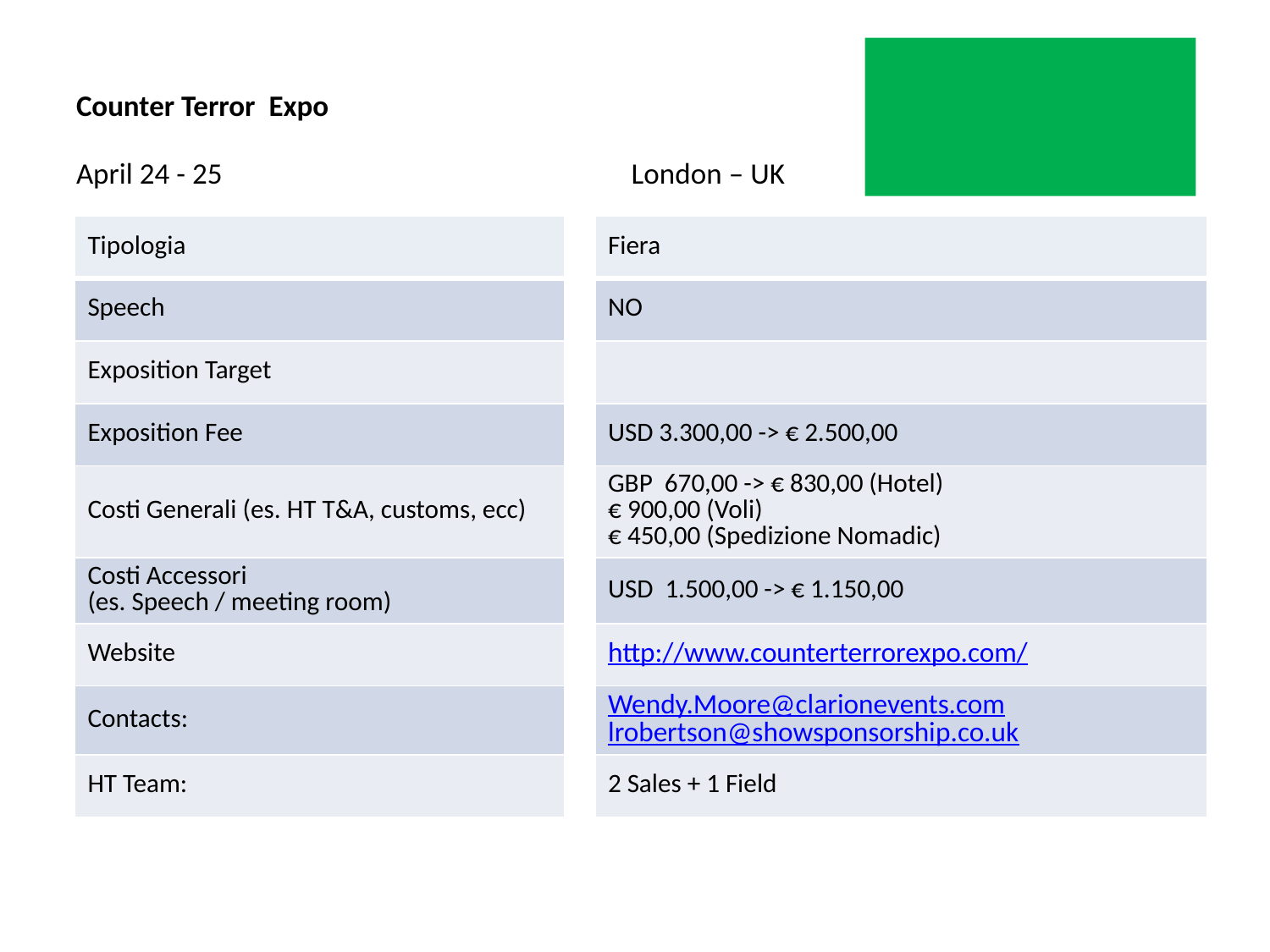

# Counter Terror  Expo April 24 - 25	                	                   London – UK

| Tipologia |  | Fiera |
| --- | --- | --- |
| Speech |  | NO |
| Exposition Target |  |  |
| Exposition Fee |  | USD 3.300,00 -> € 2.500,00 |
| Costi Generali (es. HT T&A, customs, ecc) |  | GBP 670,00 -> € 830,00 (Hotel) € 900,00 (Voli) € 450,00 (Spedizione Nomadic) |
| Costi Accessori (es. Speech / meeting room) |  | USD 1.500,00 -> € 1.150,00 |
| Website |  | http://www.counterterrorexpo.com/ |
| Contacts: |  | Wendy.Moore@clarionevents.com lrobertson@showsponsorship.co.uk |
| HT Team: |  | 2 Sales + 1 Field |